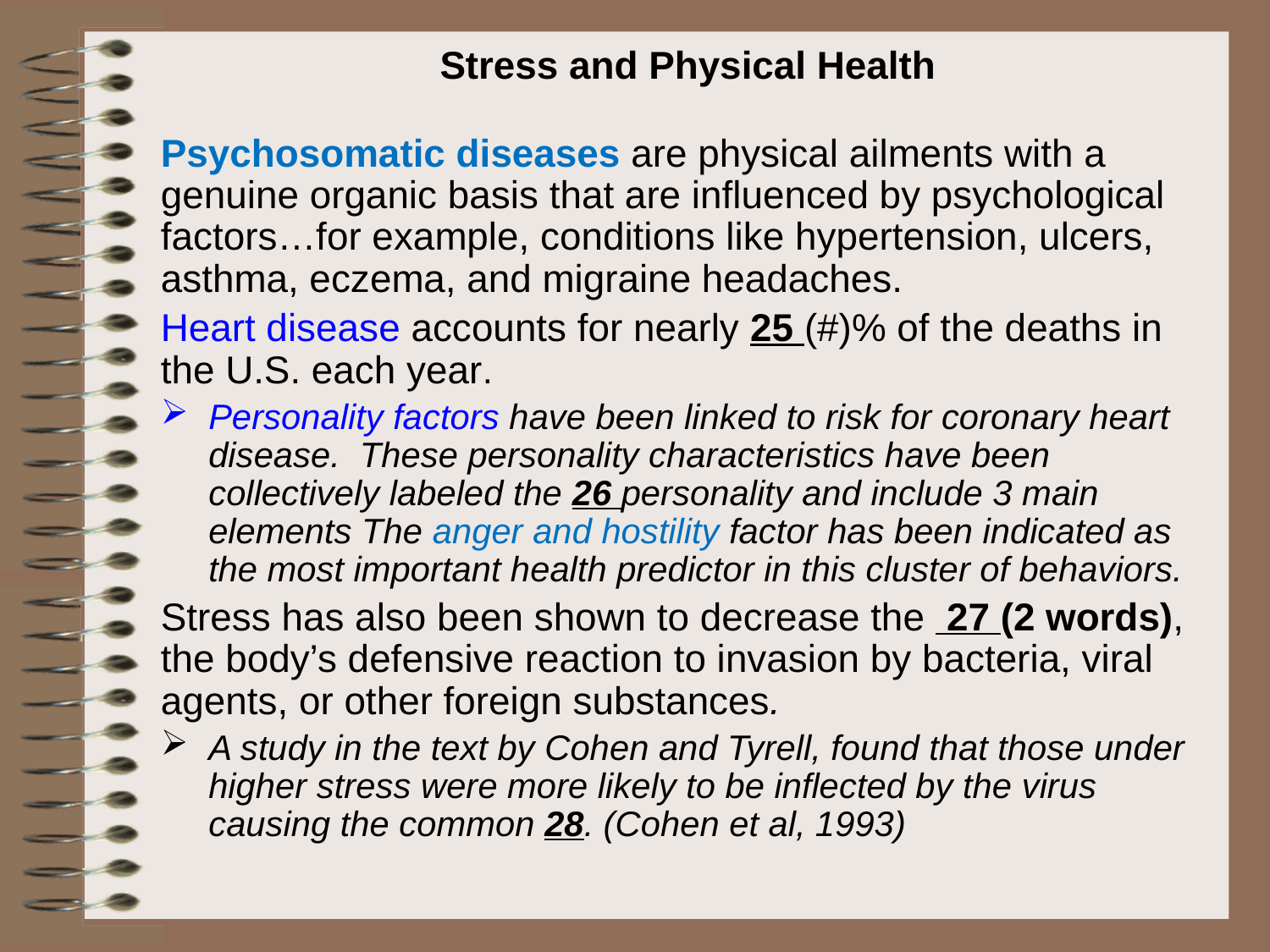

# Stress and Physical Health

Psychosomatic diseases are physical ailments with a genuine organic basis that are influenced by psychological factors…for example, conditions like hypertension, ulcers, asthma, eczema, and migraine headaches.
Heart disease accounts for nearly 25 (#)% of the deaths in the U.S. each year.
Personality factors have been linked to risk for coronary heart disease.  These personality characteristics have been collectively labeled the 26 personality and include 3 main elements The anger and hostility factor has been indicated as the most important health predictor in this cluster of behaviors.
Stress has also been shown to decrease the  27 (2 words), the body’s defensive reaction to invasion by bacteria, viral agents, or other foreign substances.
A study in the text by Cohen and Tyrell, found that those under higher stress were more likely to be inflected by the virus causing the common 28. (Cohen et al, 1993)